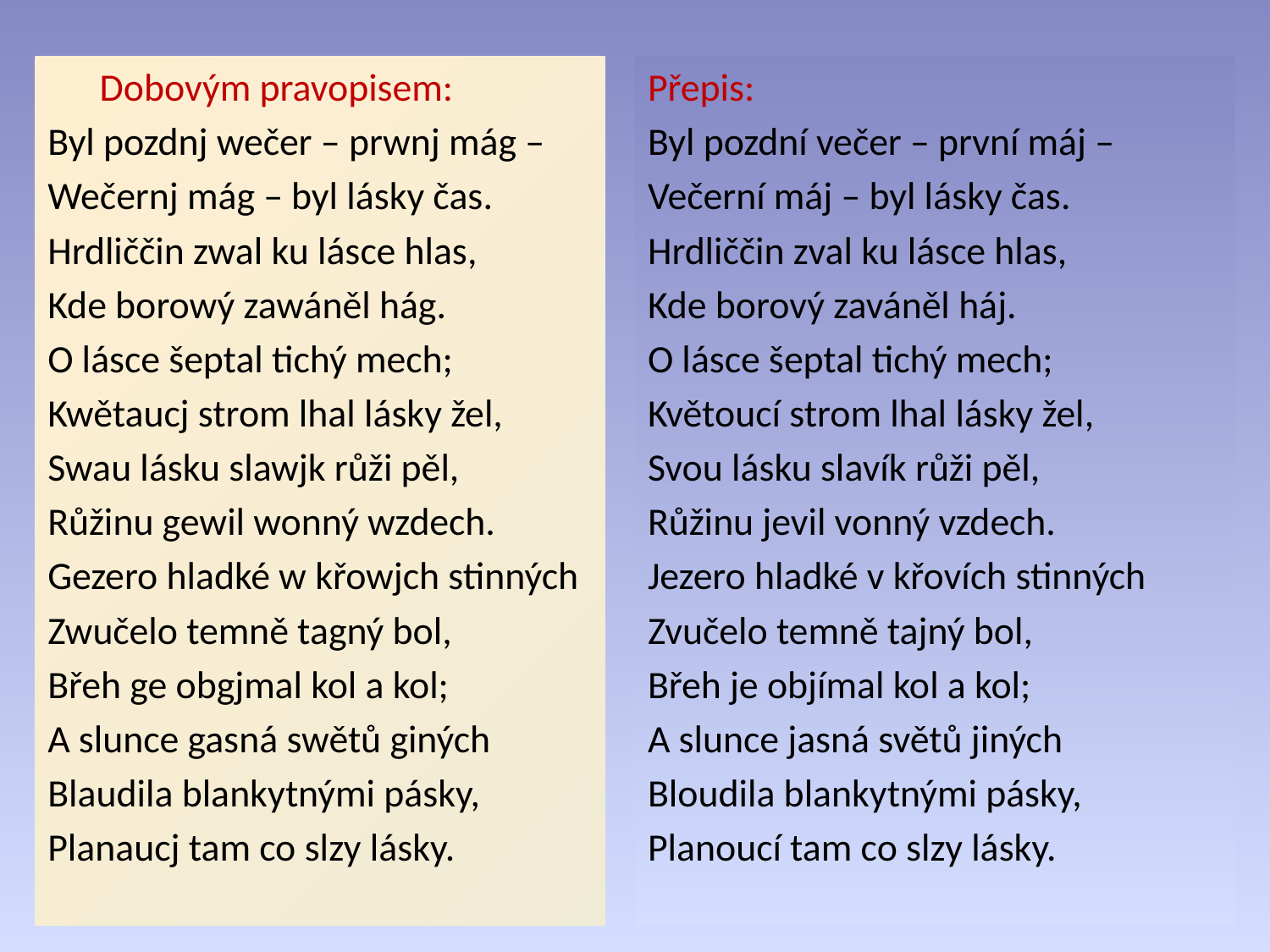

Dobovým pravopisem:
Byl pozdnj wečer – prwnj mág –
Wečernj mág – byl lásky čas.
Hrdliččin zwal ku lásce hlas,
Kde borowý zawáněl hág.
O lásce šeptal tichý mech;
Kwětaucj strom lhal lásky žel,
Swau lásku slawjk růži pěl,
Růžinu gewil wonný wzdech.
Gezero hladké w křowjch stinných
Zwučelo temně tagný bol,
Břeh ge obgjmal kol a kol;
A slunce gasná swětů giných
Blaudila blankytnými pásky,
Planaucj tam co slzy lásky.
Přepis:
Byl pozdní večer – první máj –
Večerní máj – byl lásky čas.
Hrdliččin zval ku lásce hlas,
Kde borový zaváněl háj.
O lásce šeptal tichý mech;
Květoucí strom lhal lásky žel,
Svou lásku slavík růži pěl,
Růžinu jevil vonný vzdech.
Jezero hladké v křovích stinných
Zvučelo temně tajný bol,
Břeh je objímal kol a kol;
A slunce jasná světů jiných
Bloudila blankytnými pásky,
Planoucí tam co slzy lásky.